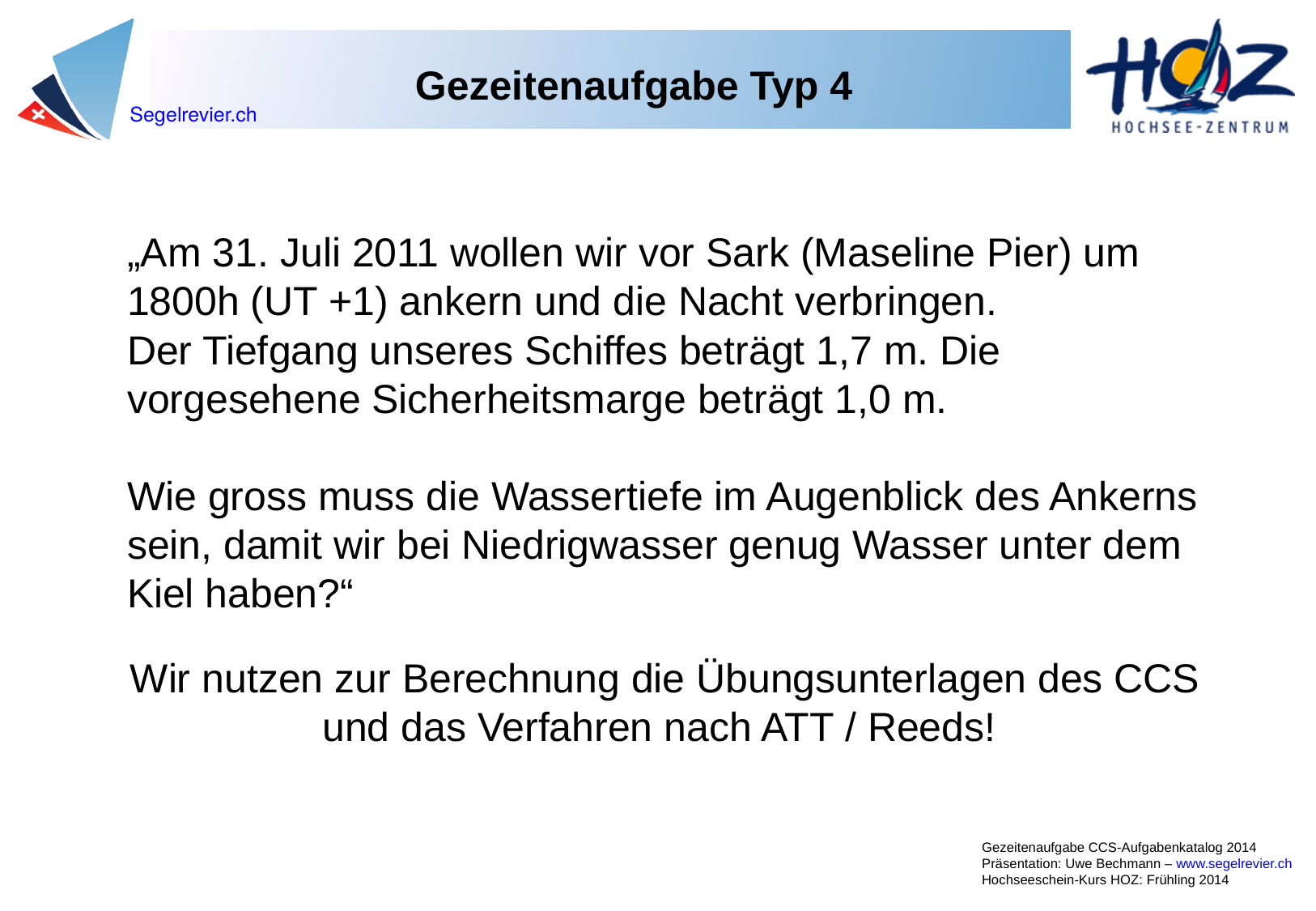

Gezeitenaufgabe Typ 4
„Am 31. Juli 2011 wollen wir vor Sark (Maseline Pier) um 1800h (UT +1) ankern und die Nacht verbringen.
Der Tiefgang unseres Schiffes beträgt 1,7 m. Die vorgesehene Sicherheitsmarge beträgt 1,0 m.
Wie gross muss die Wassertiefe im Augenblick des Ankerns sein, damit wir bei Niedrigwasser genug Wasser unter dem Kiel haben?“

Wir nutzen zur Berechnung die Übungsunterlagen des CCS
und das Verfahren nach ATT / Reeds!